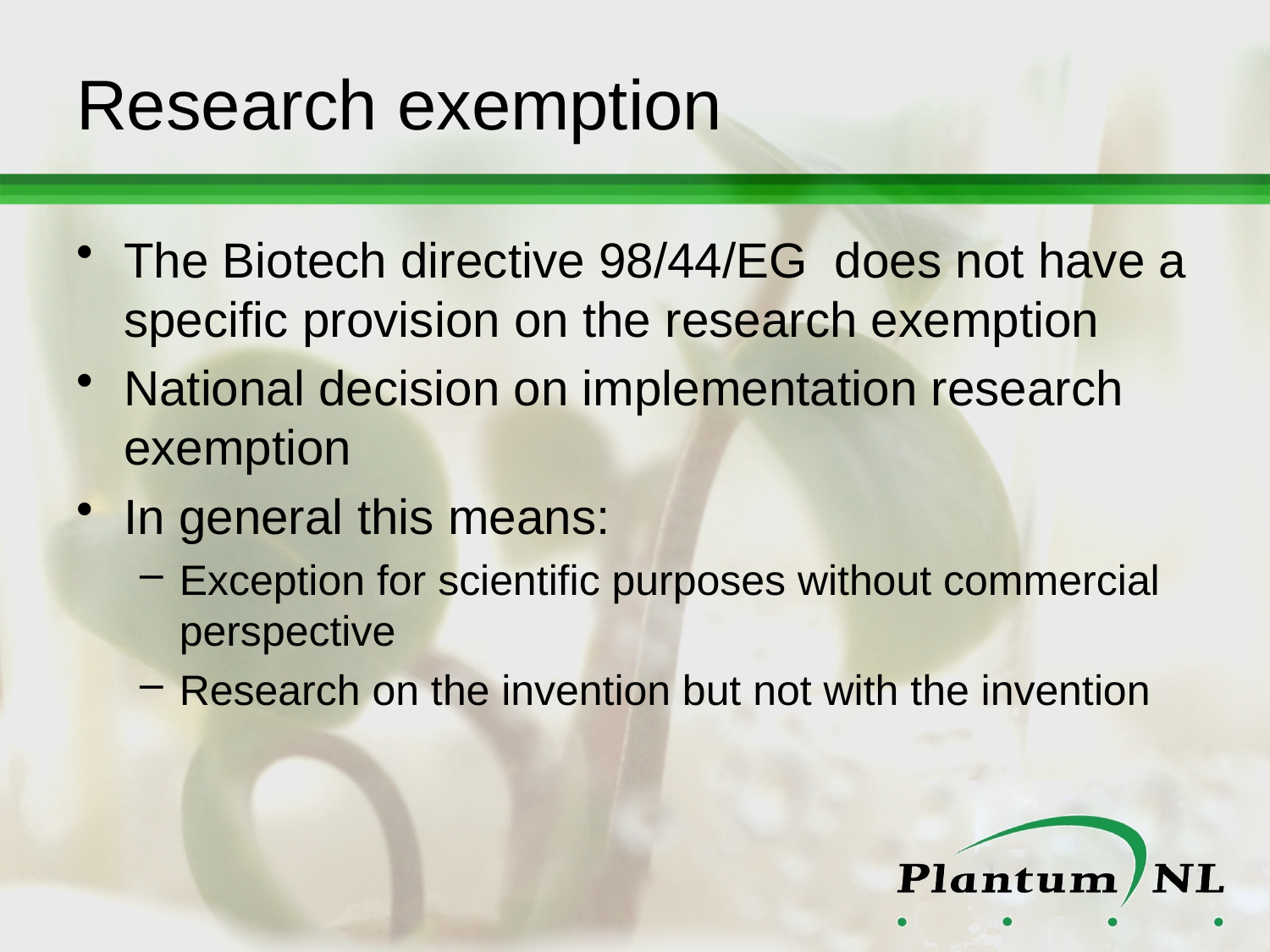

# Research exemption
The Biotech directive 98/44/EG  does not have a specific provision on the research exemption
National decision on implementation research exemption
In general this means:
Exception for scientific purposes without commercial perspective
Research on the invention but not with the invention